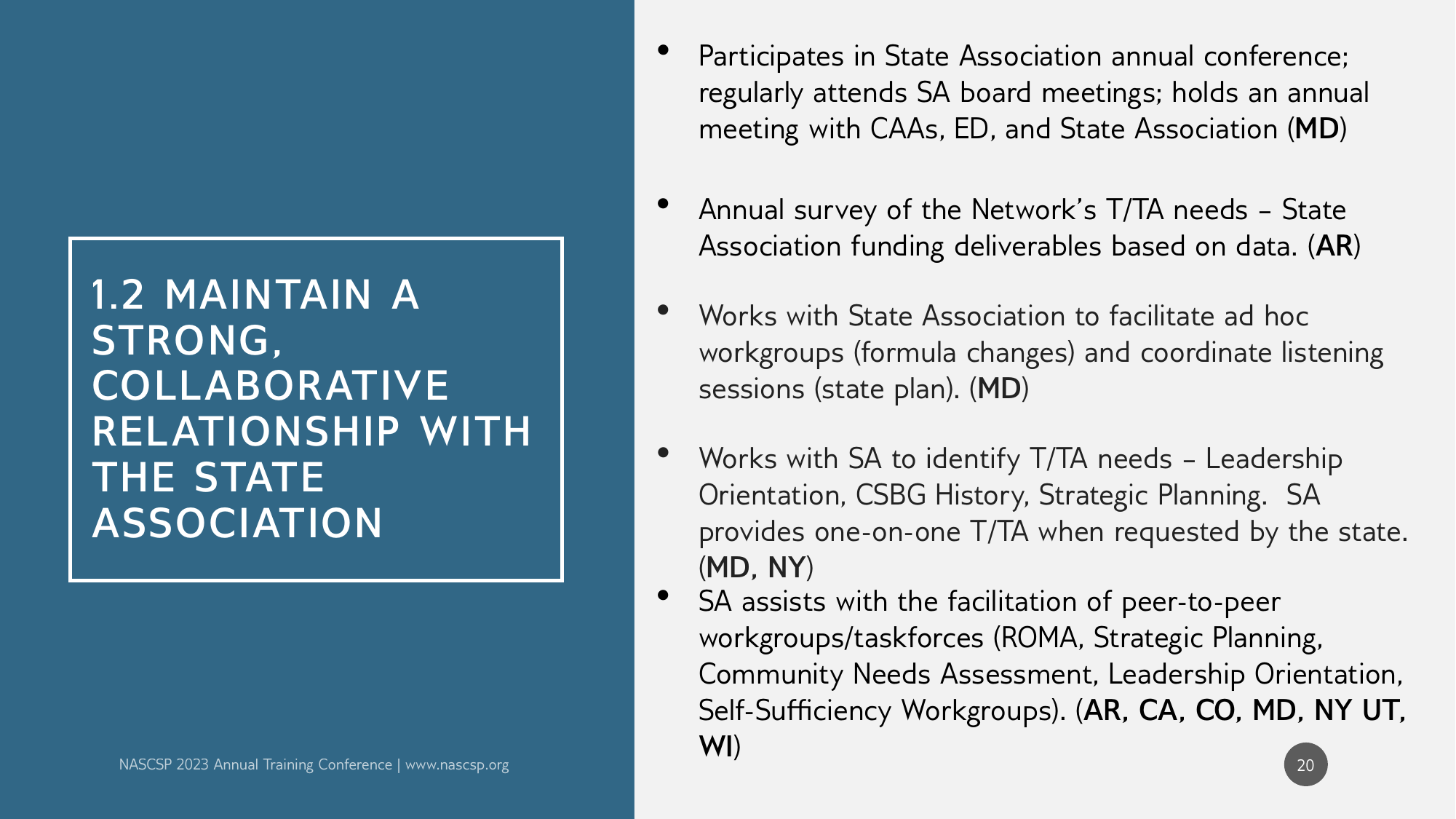

Participates in State Association annual conference; regularly attends SA board meetings; holds an annual meeting with CAAs, ED, and State Association (MD)
Annual survey of the Network’s T/TA needs – State Association funding deliverables based on data. (AR)
# 1.2 Maintain a Strong, Collaborative Relationship with the State Association
Works with State Association to facilitate ad hoc workgroups (formula changes) and coordinate listening sessions (state plan). (MD)
Works with SA to identify T/TA needs – Leadership Orientation, CSBG History, Strategic Planning.  SA provides one-on-one T/TA when requested by the state. (MD, NY)
SA assists with the facilitation of peer-to-peer workgroups/taskforces (ROMA, Strategic Planning, Community Needs Assessment, Leadership Orientation, Self-Sufficiency Workgroups). (AR, CA, CO, MD, NY UT, WI)
20
NASCSP 2023 Annual Training Conference | www.nascsp.org